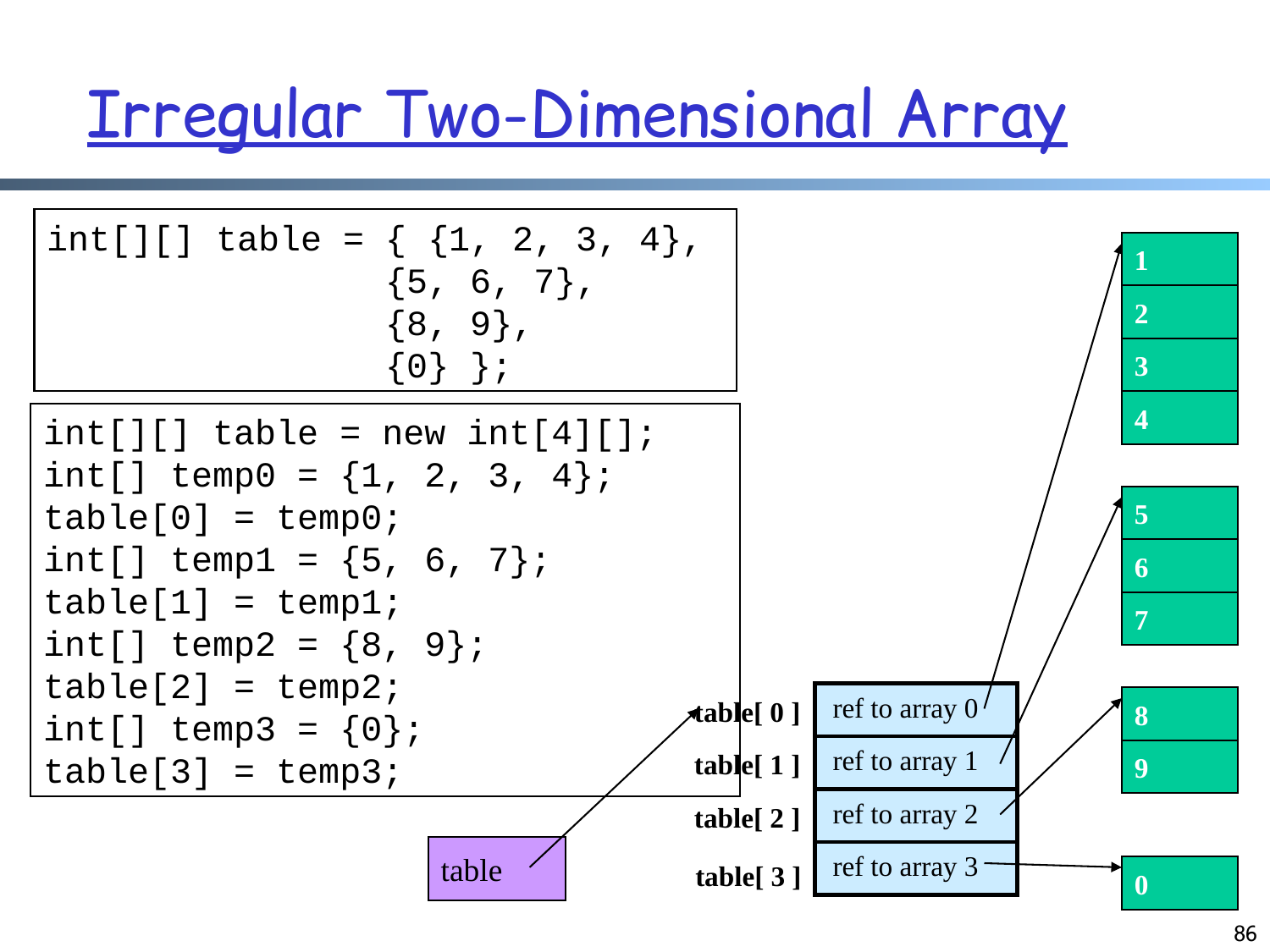

# Irregular Two-Dimensional Array
int[][] table = { {1, 2, 3, 4},
                {5, 6, 7},
                {8, 9},
                {0} };
1
2
3
4

int[][] table = new int[4][];
int[] temp0 = {1, 2, 3, 4};
table[0] = temp0;
int[] temp1 = {5, 6, 7};
table[1] = temp1;
int[] temp2 = {8, 9};
table[2] = temp2;
int[] temp3 = {0};
table[3] = temp3;
5
6
7

ref to array 0
table[ 0 ]
8
9

ref to array 1
table[ 1 ]

ref to array 2
table[ 2 ]
table

ref to array 3
table[ 3 ]
0

86